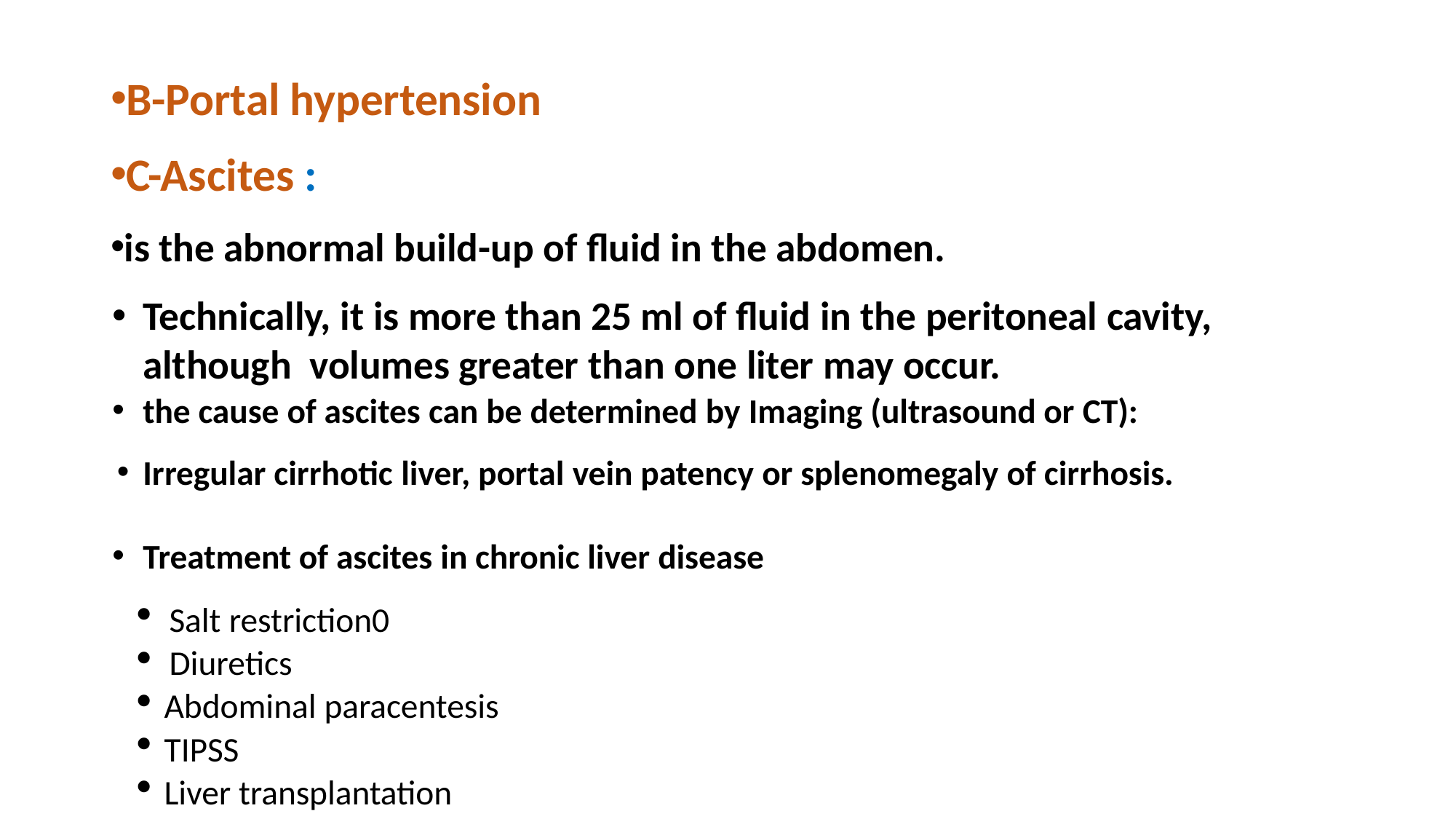

B-Portal hypertension
C-Ascites :
is the abnormal build-up of fluid in the abdomen.
Technically, it is more than 25 ml of fluid in the peritoneal cavity, although  volumes greater than one liter may occur.
the cause of ascites can be determined by Imaging (ultrasound or CT):
Irregular cirrhotic liver, portal vein patency or splenomegaly of cirrhosis.

Treatment of ascites in chronic liver disease
Salt restriction0
Diuretics
Abdominal paracentesis
TIPSS
Liver transplantation